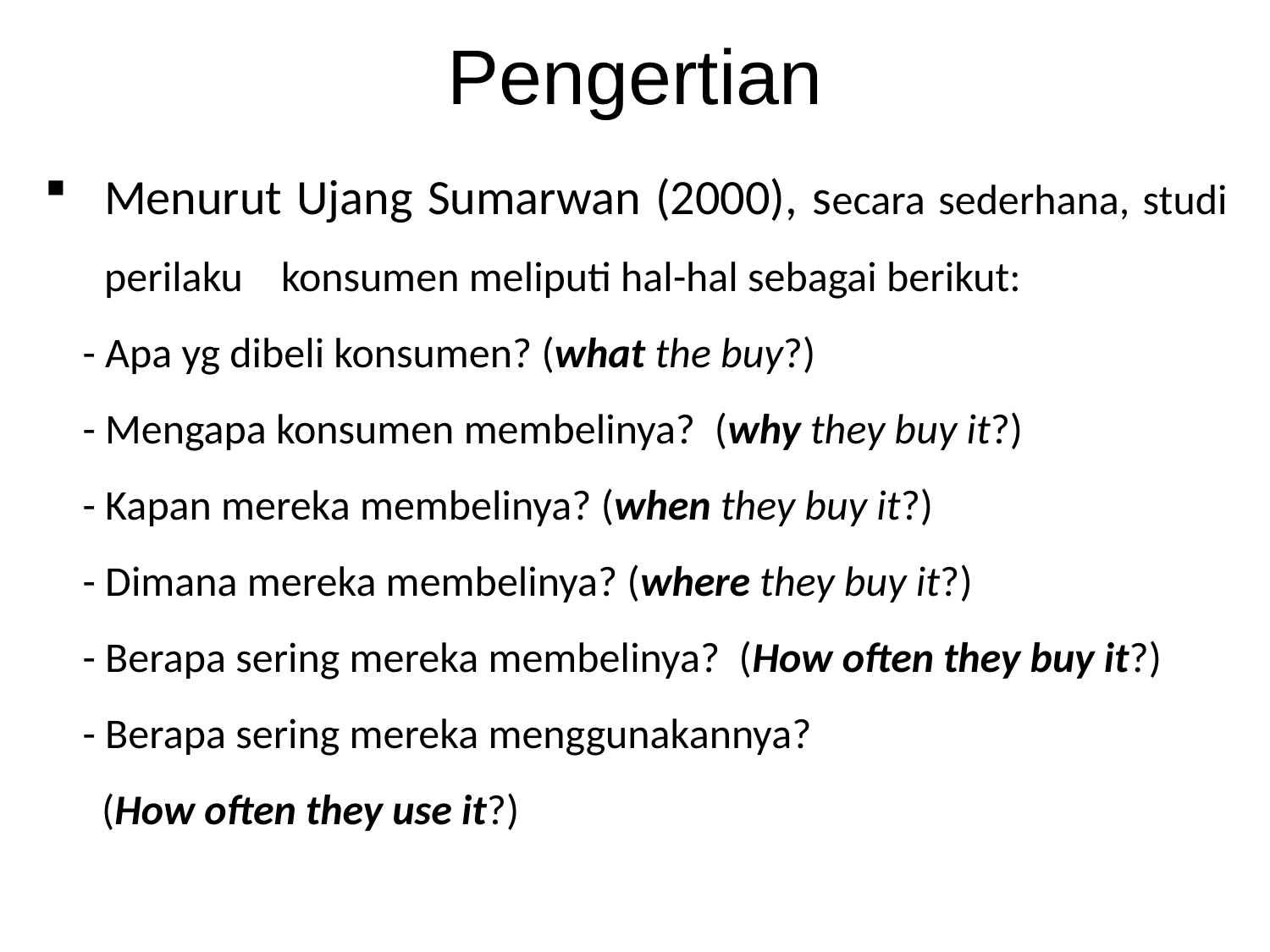

# Pengertian
Menurut Ujang Sumarwan (2000), secara sederhana, studi perilaku    konsumen meliputi hal-hal sebagai berikut:
    - Apa yg dibeli konsumen? (what the buy?)
    - Mengapa konsumen membelinya?  (why they buy it?)
    - Kapan mereka membelinya? (when they buy it?)
    - Dimana mereka membelinya? (where they buy it?)
    - Berapa sering mereka membelinya?  (How often they buy it?)
    - Berapa sering mereka menggunakannya?
      (How often they use it?)